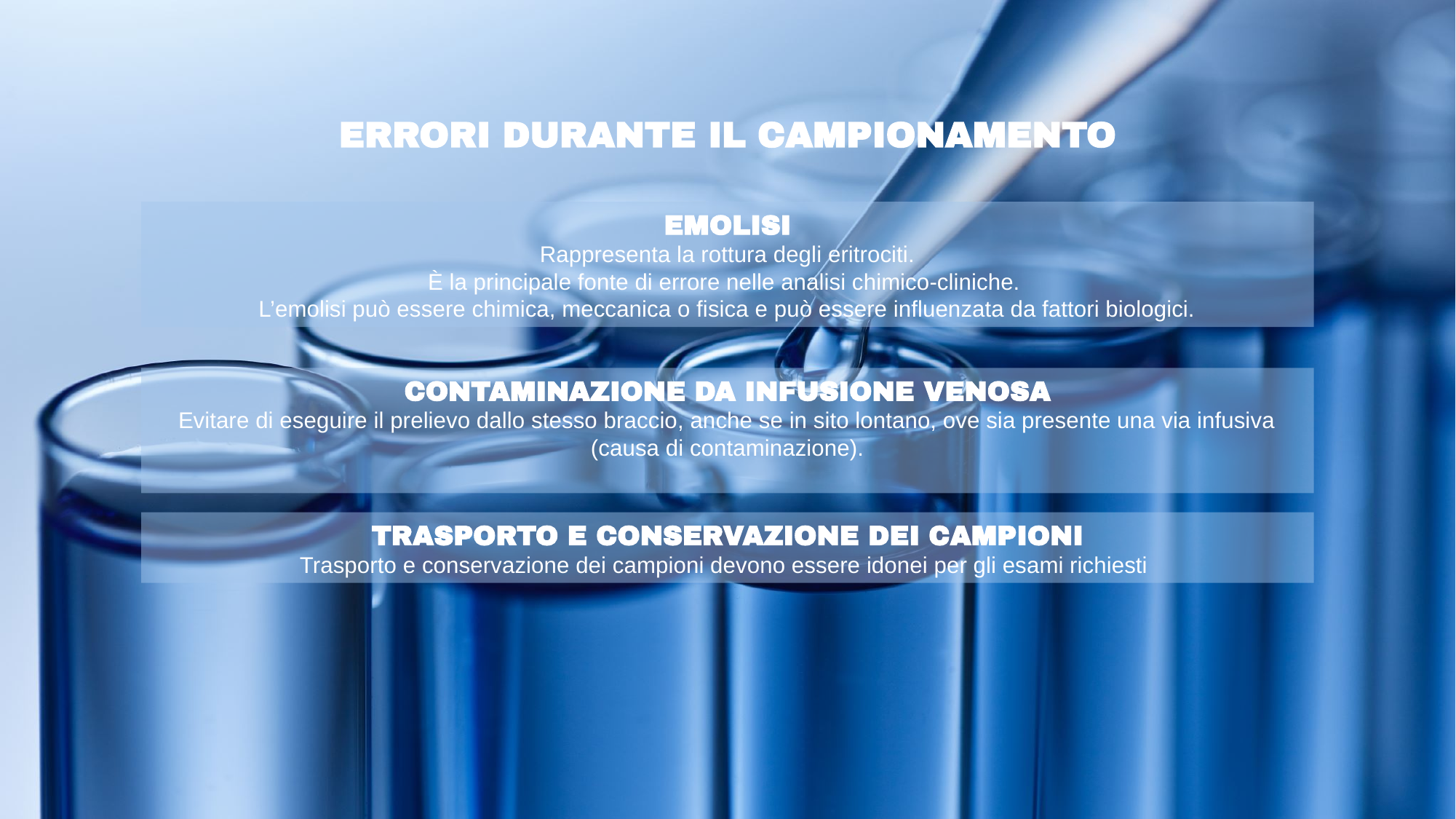

ERRORI DURANTE IL CAMPIONAMENTO
EMOLISI
Rappresenta la rottura degli eritrociti.
È la principale fonte di errore nelle analisi chimico-cliniche.
L’emolisi può essere chimica, meccanica o fisica e può essere influenzata da fattori biologici.
CONTAMINAZIONE DA INFUSIONE VENOSA
Evitare di eseguire il prelievo dallo stesso braccio, anche se in sito lontano, ove sia presente una via infusiva (causa di contaminazione).

TRASPORTO E CONSERVAZIONE DEI CAMPIONI
Trasporto e conservazione dei campioni devono essere idonei per gli esami richiesti